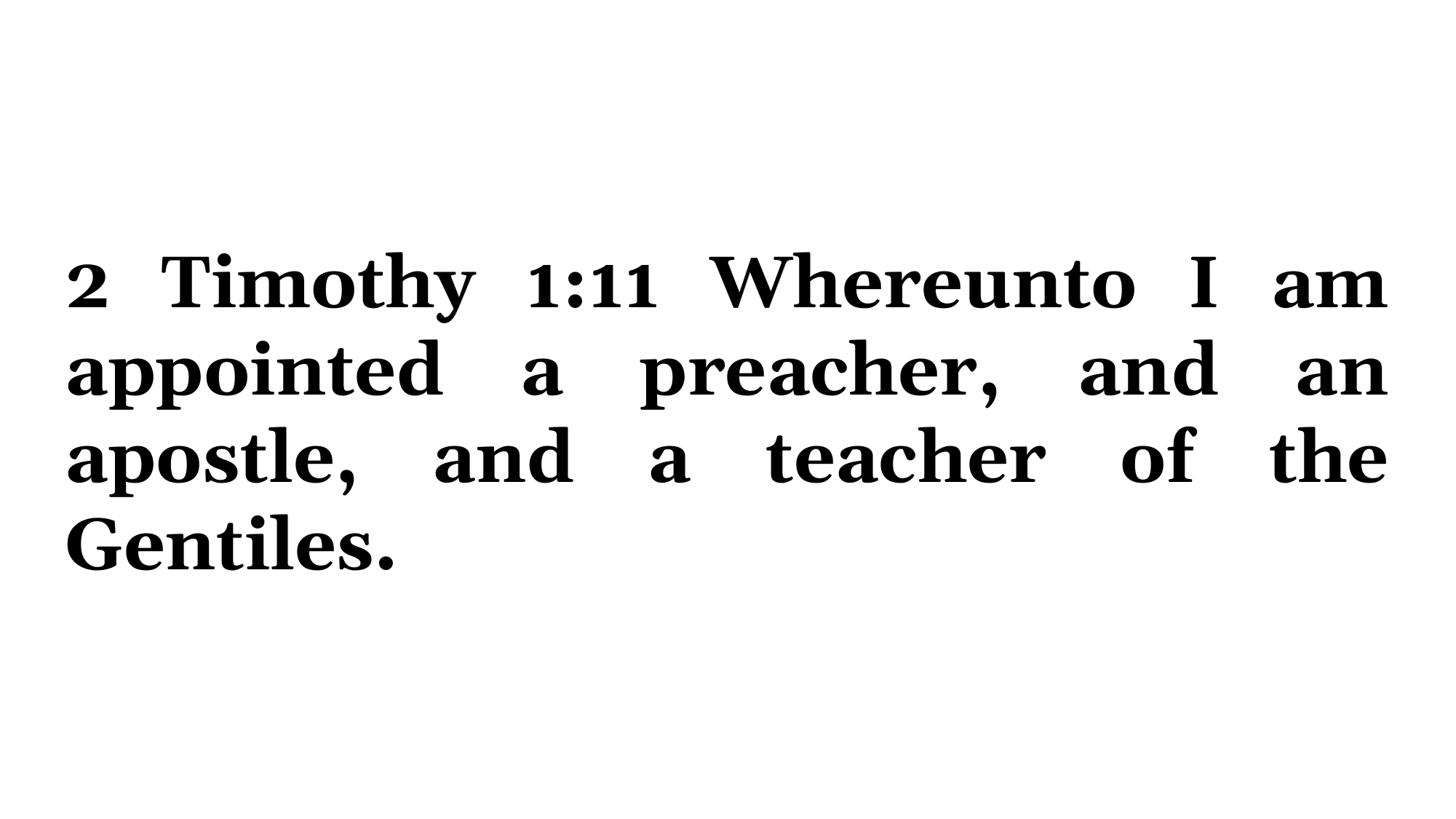

2 Timothy 1:11 Whereunto I am appointed a preacher, and an apostle, and a teacher of the Gentiles.